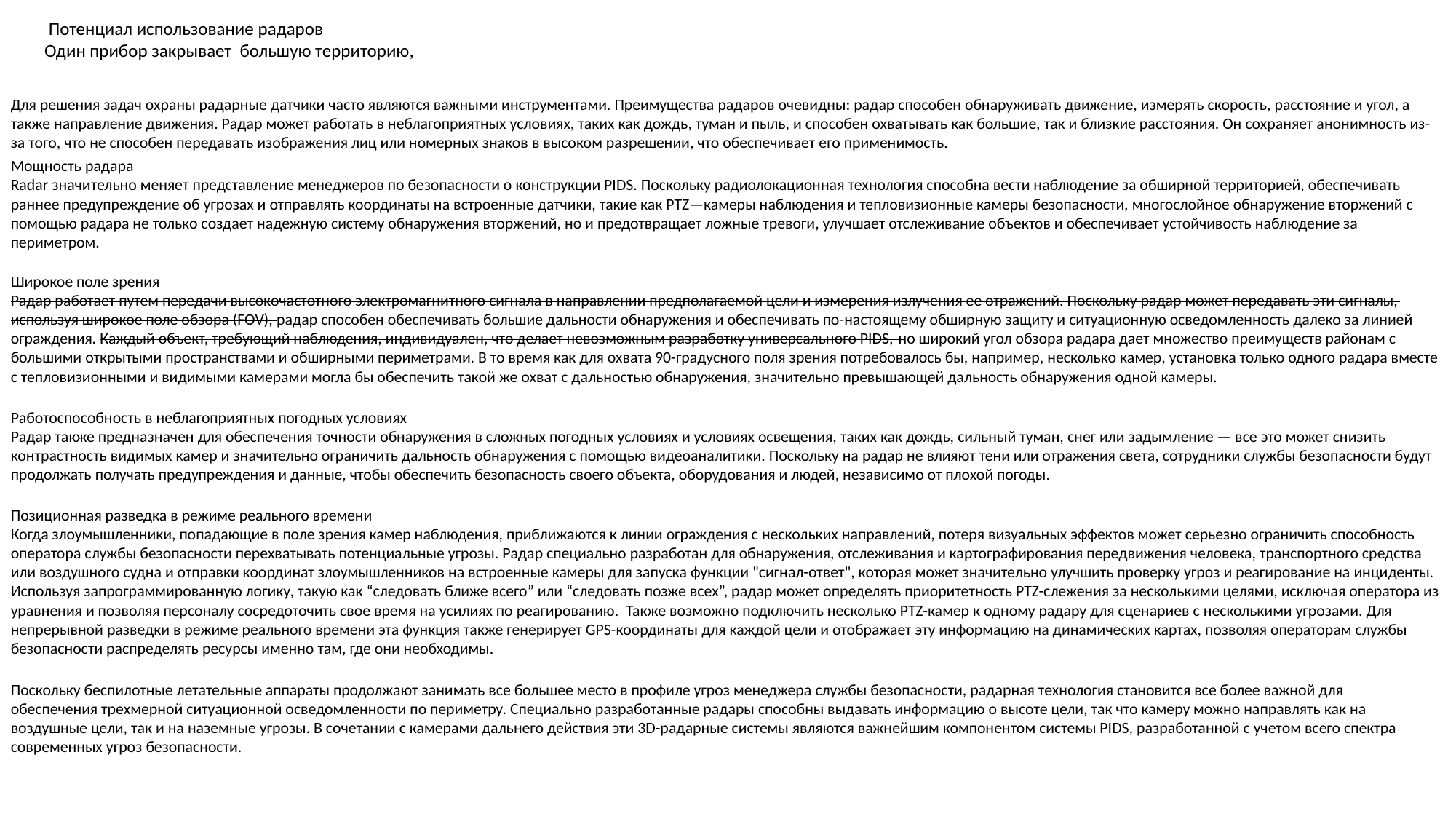

Потенциал использование радаров
Один прибор закрывает  большую территорию,
Для решения задач охраны радарные датчики часто являются важными инструментами. Преимущества радаров очевидны: радар способен обнаруживать движение, измерять скорость, расстояние и угол, а также направление движения. Радар может работать в неблагоприятных условиях, таких как дождь, туман и пыль, и способен охватывать как большие, так и близкие расстояния. Он сохраняет анонимность из-за того, что не способен передавать изображения лиц или номерных знаков в высоком разрешении, что обеспечивает его применимость.
Мощность радара
Radar значительно меняет представление менеджеров по безопасности о конструкции PIDS. Поскольку радиолокационная технология способна вести наблюдение за обширной территорией, обеспечивать раннее предупреждение об угрозах и отправлять координаты на встроенные датчики, такие как PTZ—камеры наблюдения и тепловизионные камеры безопасности, многослойное обнаружение вторжений с помощью радара не только создает надежную систему обнаружения вторжений, но и предотвращает ложные тревоги, улучшает отслеживание объектов и обеспечивает устойчивость наблюдение за периметром.
Широкое поле зрения
Радар работает путем передачи высокочастотного электромагнитного сигнала в направлении предполагаемой цели и измерения излучения ее отражений. Поскольку радар может передавать эти сигналы, используя широкое поле обзора (FOV), радар способен обеспечивать большие дальности обнаружения и обеспечивать по-настоящему обширную защиту и ситуационную осведомленность далеко за линией ограждения. Каждый объект, требующий наблюдения, индивидуален, что делает невозможным разработку универсального PIDS, но широкий угол обзора радара дает множество преимуществ районам с большими открытыми пространствами и обширными периметрами. В то время как для охвата 90-градусного поля зрения потребовалось бы, например, несколько камер, установка только одного радара вместе с тепловизионными и видимыми камерами могла бы обеспечить такой же охват с дальностью обнаружения, значительно превышающей дальность обнаружения одной камеры.
Работоспособность в неблагоприятных погодных условиях
Радар также предназначен для обеспечения точности обнаружения в сложных погодных условиях и условиях освещения, таких как дождь, сильный туман, снег или задымление — все это может снизить контрастность видимых камер и значительно ограничить дальность обнаружения с помощью видеоаналитики. Поскольку на радар не влияют тени или отражения света, сотрудники службы безопасности будут продолжать получать предупреждения и данные, чтобы обеспечить безопасность своего объекта, оборудования и людей, независимо от плохой погоды.
Позиционная разведка в режиме реального времени
Когда злоумышленники, попадающие в поле зрения камер наблюдения, приближаются к линии ограждения с нескольких направлений, потеря визуальных эффектов может серьезно ограничить способность оператора службы безопасности перехватывать потенциальные угрозы. Радар специально разработан для обнаружения, отслеживания и картографирования передвижения человека, транспортного средства или воздушного судна и отправки координат злоумышленников на встроенные камеры для запуска функции "сигнал-ответ", которая может значительно улучшить проверку угроз и реагирование на инциденты. Используя запрограммированную логику, такую как “следовать ближе всего” или “следовать позже всех”, радар может определять приоритетность PTZ-слежения за несколькими целями, исключая оператора из уравнения и позволяя персоналу сосредоточить свое время на усилиях по реагированию.  Также возможно подключить несколько PTZ-камер к одному радару для сценариев с несколькими угрозами. Для непрерывной разведки в режиме реального времени эта функция также генерирует GPS-координаты для каждой цели и отображает эту информацию на динамических картах, позволяя операторам службы безопасности распределять ресурсы именно там, где они необходимы.
Поскольку беспилотные летательные аппараты продолжают занимать все большее место в профиле угроз менеджера службы безопасности, радарная технология становится все более важной для обеспечения трехмерной ситуационной осведомленности по периметру. Специально разработанные радары способны выдавать информацию о высоте цели, так что камеру можно направлять как на воздушные цели, так и на наземные угрозы. В сочетании с камерами дальнего действия эти 3D-радарные системы являются важнейшим компонентом системы PIDS, разработанной с учетом всего спектра современных угроз безопасности.